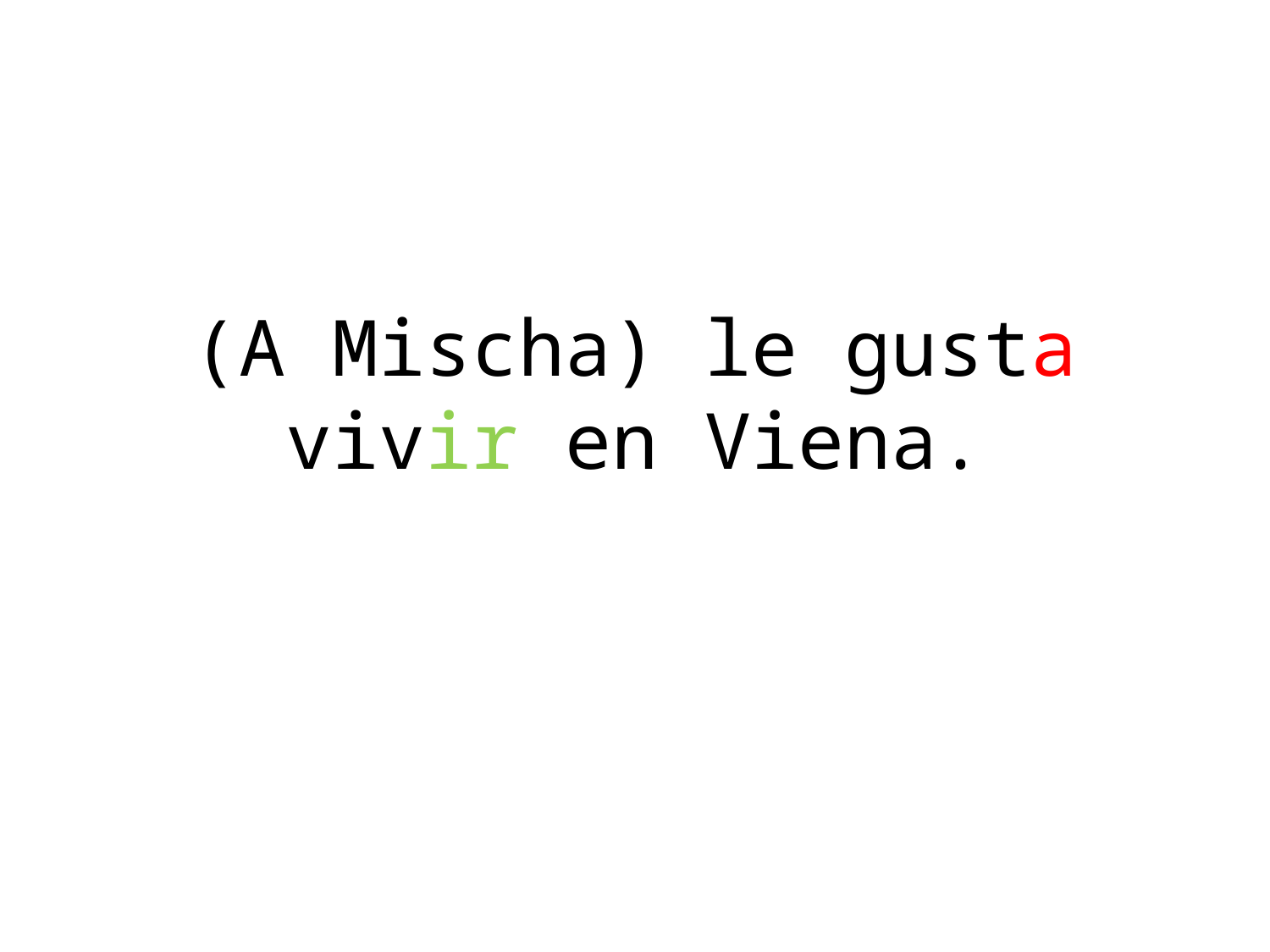

# (A Mischa) le gusta vivir en Viena.